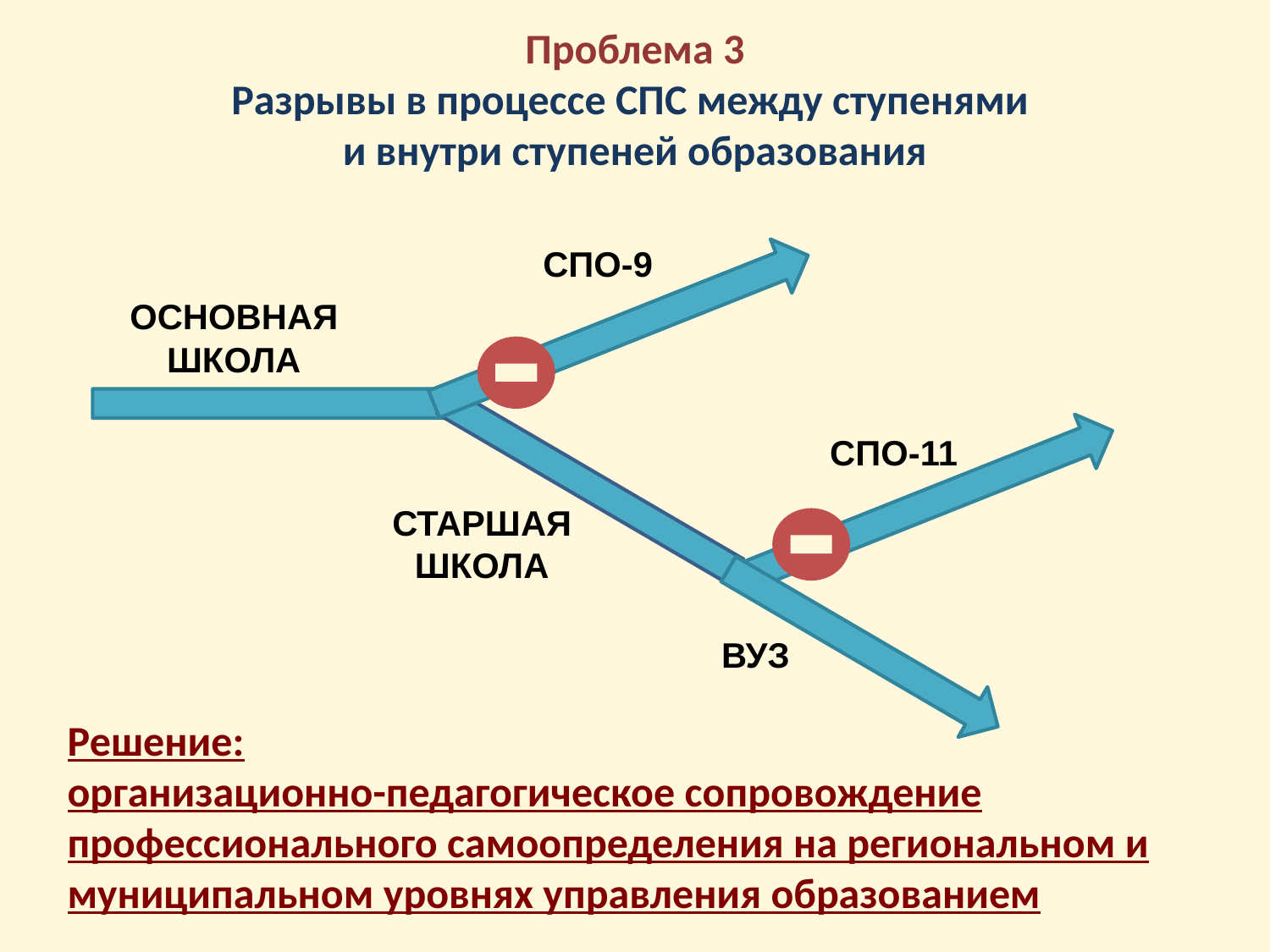

# Проблема 3 Разрывы в процессе СПС между ступенями и внутри ступеней образования
СПО-9
ОСНОВНАЯ ШКОЛА

СПО-11

СТАРШАЯ ШКОЛА

ВУЗ

Решение:
организационно-педагогическое сопровождение профессионального самоопределения на региональном и муниципальном уровнях управления образованием